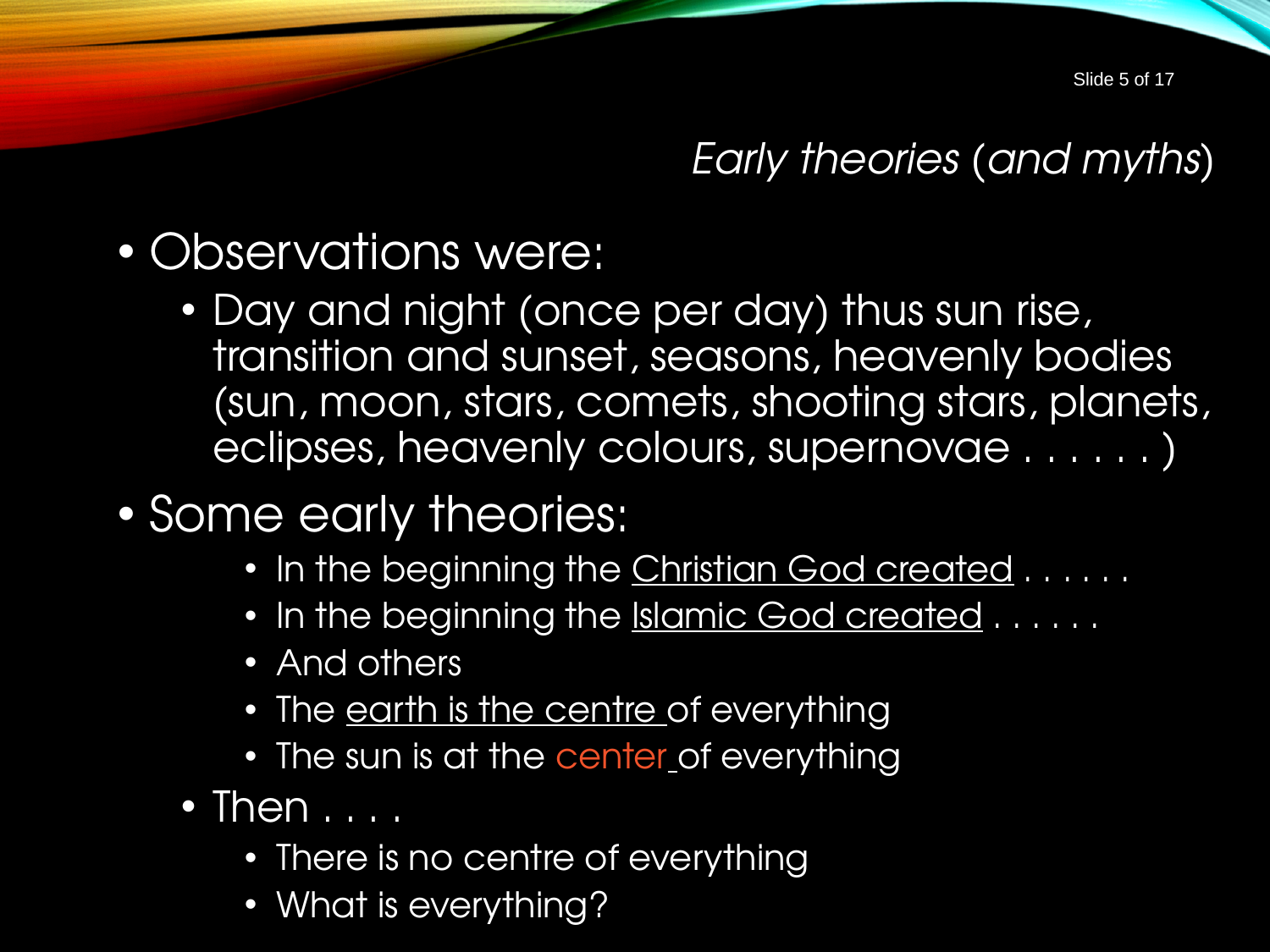

Slide 5 of 17
# Early theories (and myths)
Observations were:
Day and night (once per day) thus sun rise, transition and sunset, seasons, heavenly bodies (sun, moon, stars, comets, shooting stars, planets, eclipses, heavenly colours, supernovae . . . . . . )
Some early theories:
In the beginning the Christian God created . . . . . .
In the beginning the Islamic God created . . . . . .
And others
The earth is the centre of everything
The sun is at the center of everything
Then . . . .
There is no centre of everything
What is everything?